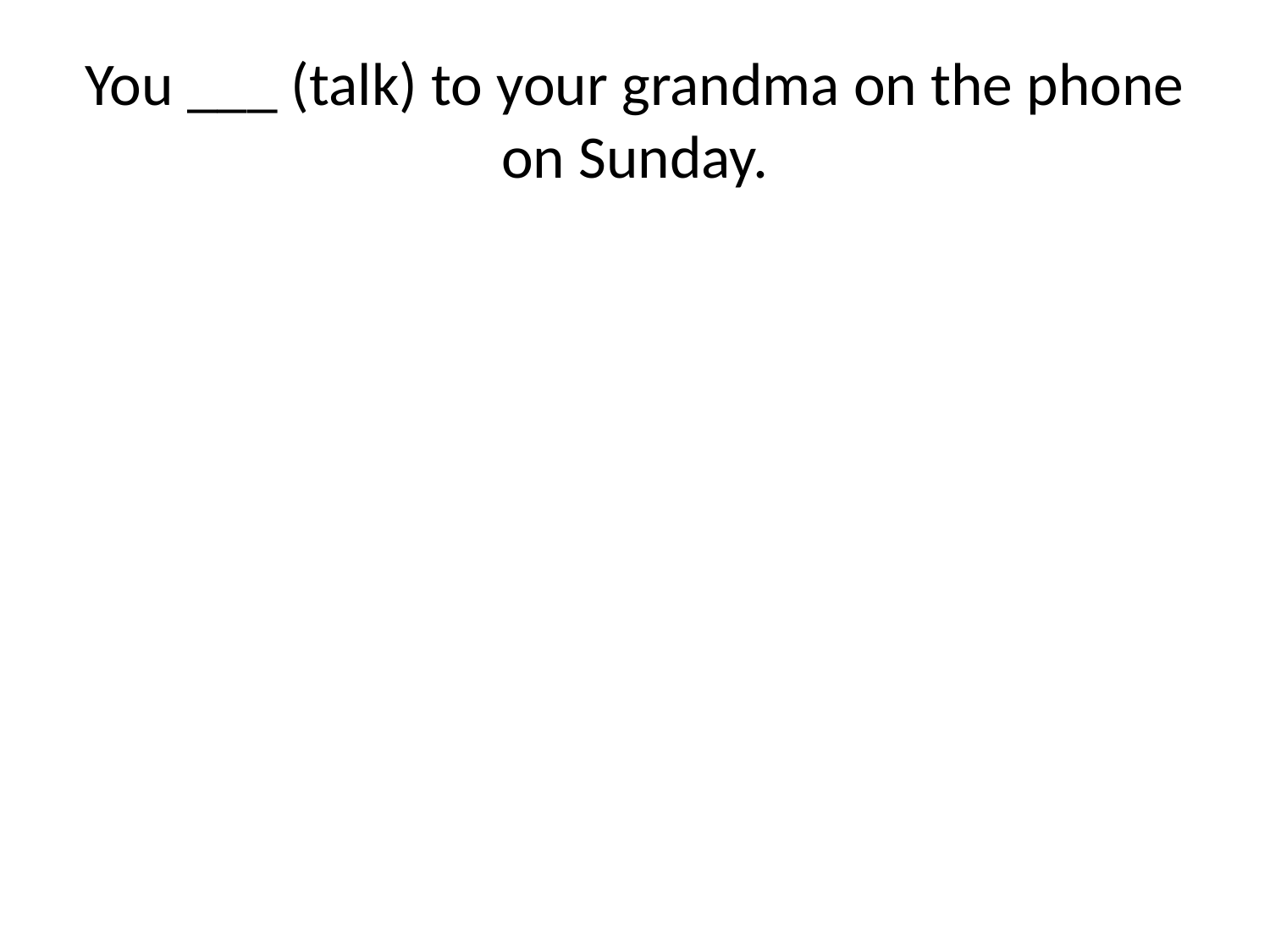

# You ___ (talk) to your grandma on the phone on Sunday.